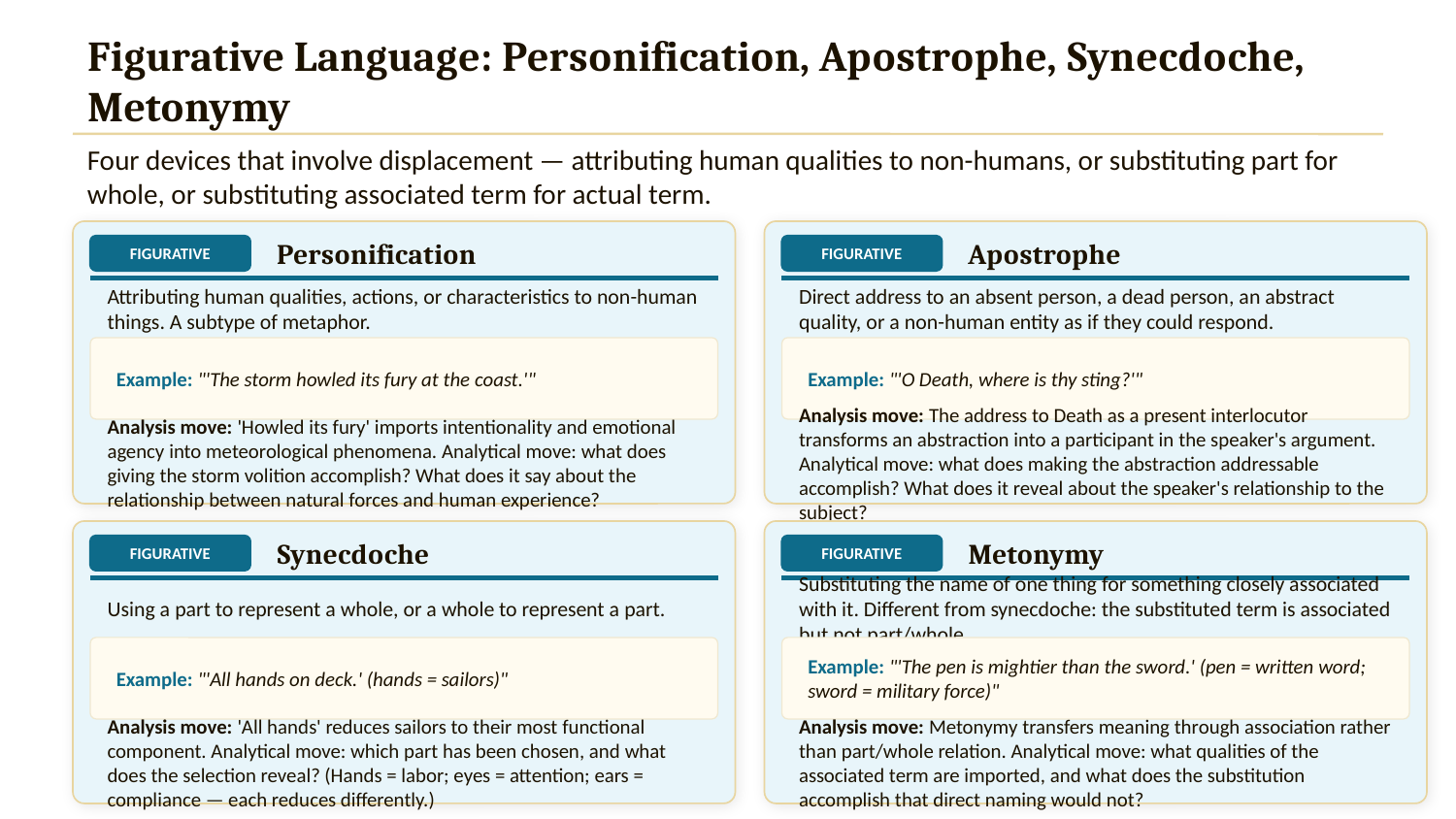

Figurative Language: Personification, Apostrophe, Synecdoche, Metonymy

Four devices that involve displacement — attributing human qualities to non-humans, or substituting part for whole, or substituting associated term for actual term.

Personification
Apostrophe

FIGURATIVE

FIGURATIVE

Attributing human qualities, actions, or characteristics to non-human things. A subtype of metaphor.
Direct address to an absent person, a dead person, an abstract quality, or a non-human entity as if they could respond.

Example: "'The storm howled its fury at the coast.'"
Example: "'O Death, where is thy sting?'"
Analysis move: 'Howled its fury' imports intentionality and emotional agency into meteorological phenomena. Analytical move: what does giving the storm volition accomplish? What does it say about the relationship between natural forces and human experience?
Analysis move: The address to Death as a present interlocutor transforms an abstraction into a participant in the speaker's argument. Analytical move: what does making the abstraction addressable accomplish? What does it reveal about the speaker's relationship to the subject?

Synecdoche
Metonymy

FIGURATIVE

FIGURATIVE

Using a part to represent a whole, or a whole to represent a part.
Substituting the name of one thing for something closely associated with it. Different from synecdoche: the substituted term is associated but not part/whole.

Example: "'All hands on deck.' (hands = sailors)"
Example: "'The pen is mightier than the sword.' (pen = written word; sword = military force)"
Analysis move: 'All hands' reduces sailors to their most functional component. Analytical move: which part has been chosen, and what does the selection reveal? (Hands = labor; eyes = attention; ears = compliance — each reduces differently.)
Analysis move: Metonymy transfers meaning through association rather than part/whole relation. Analytical move: what qualities of the associated term are imported, and what does the substitution accomplish that direct naming would not?